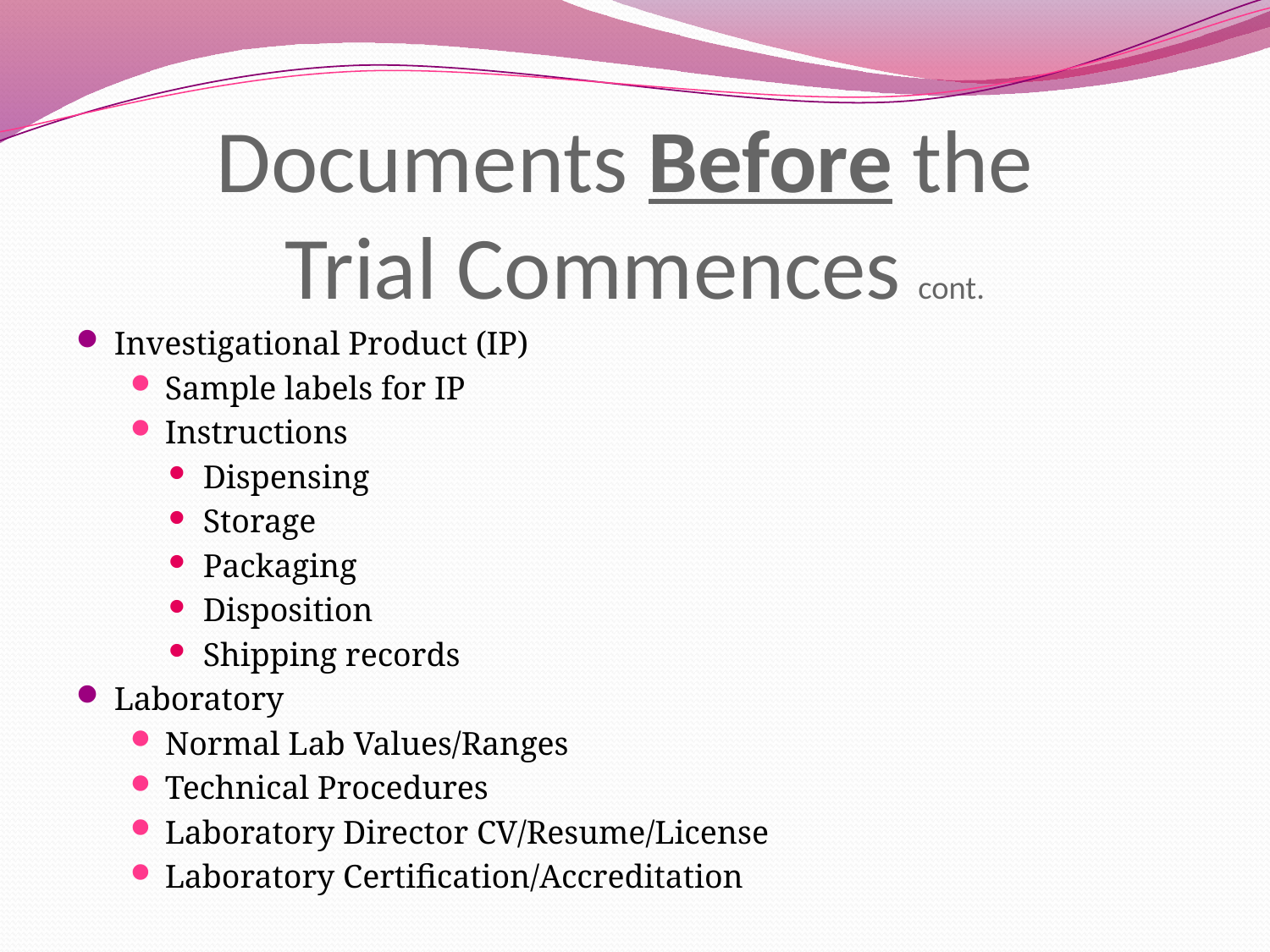

# Documents Before the Trial Commences cont.
Investigational Product (IP)
Sample labels for IP
Instructions
Dispensing
Storage
Packaging
Disposition
Shipping records
Laboratory
Normal Lab Values/Ranges
Technical Procedures
Laboratory Director CV/Resume/License
Laboratory Certification/Accreditation